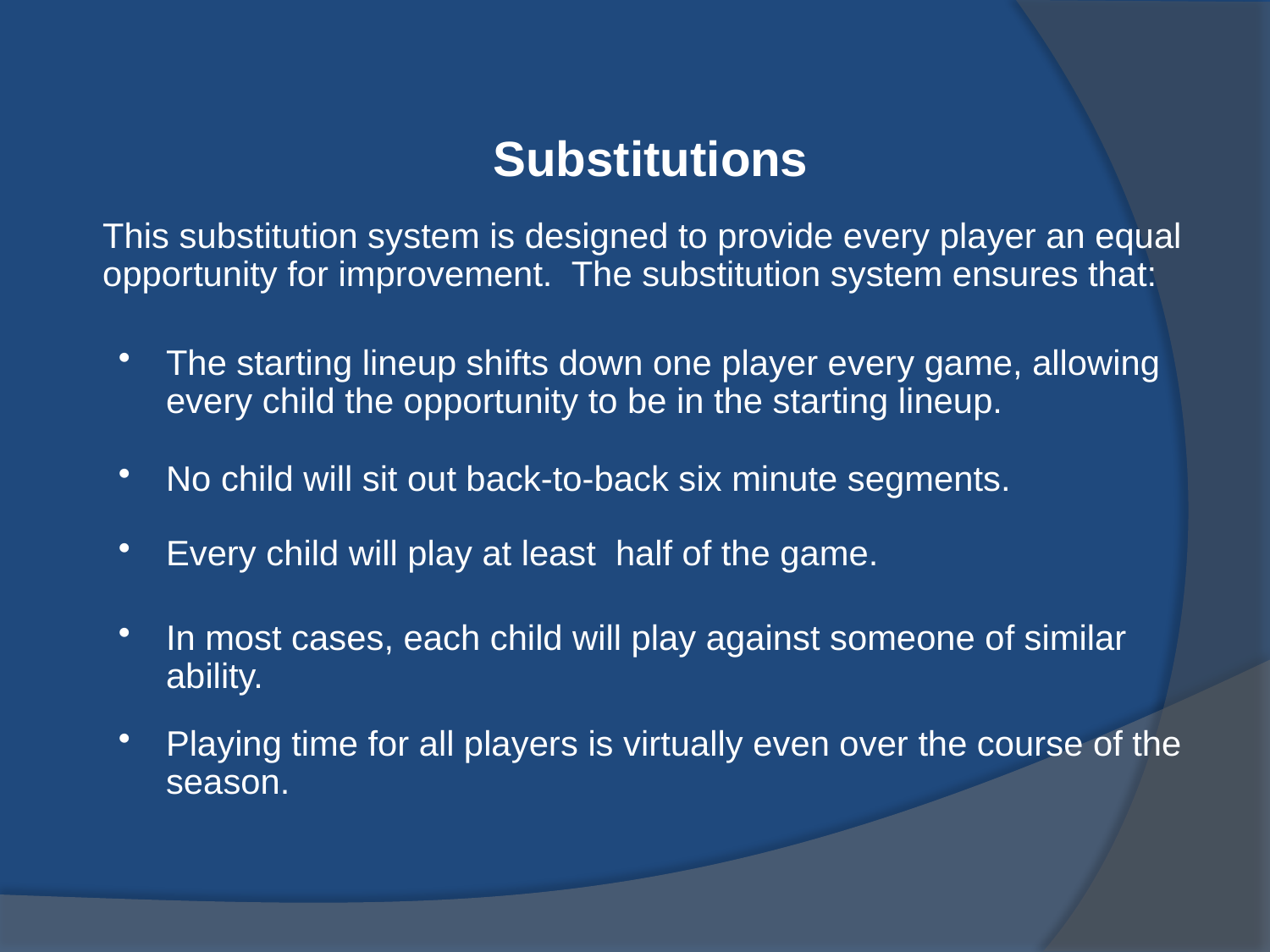

Substitutions
	This substitution system is designed to provide every player an equal opportunity for improvement.  The substitution system ensures that:
The starting lineup shifts down one player every game, allowing every child the opportunity to be in the starting lineup.
No child will sit out back-to-back six minute segments.
Every child will play at least  half of the game.
In most cases, each child will play against someone of similar ability.
Playing time for all players is virtually even over the course of the season.